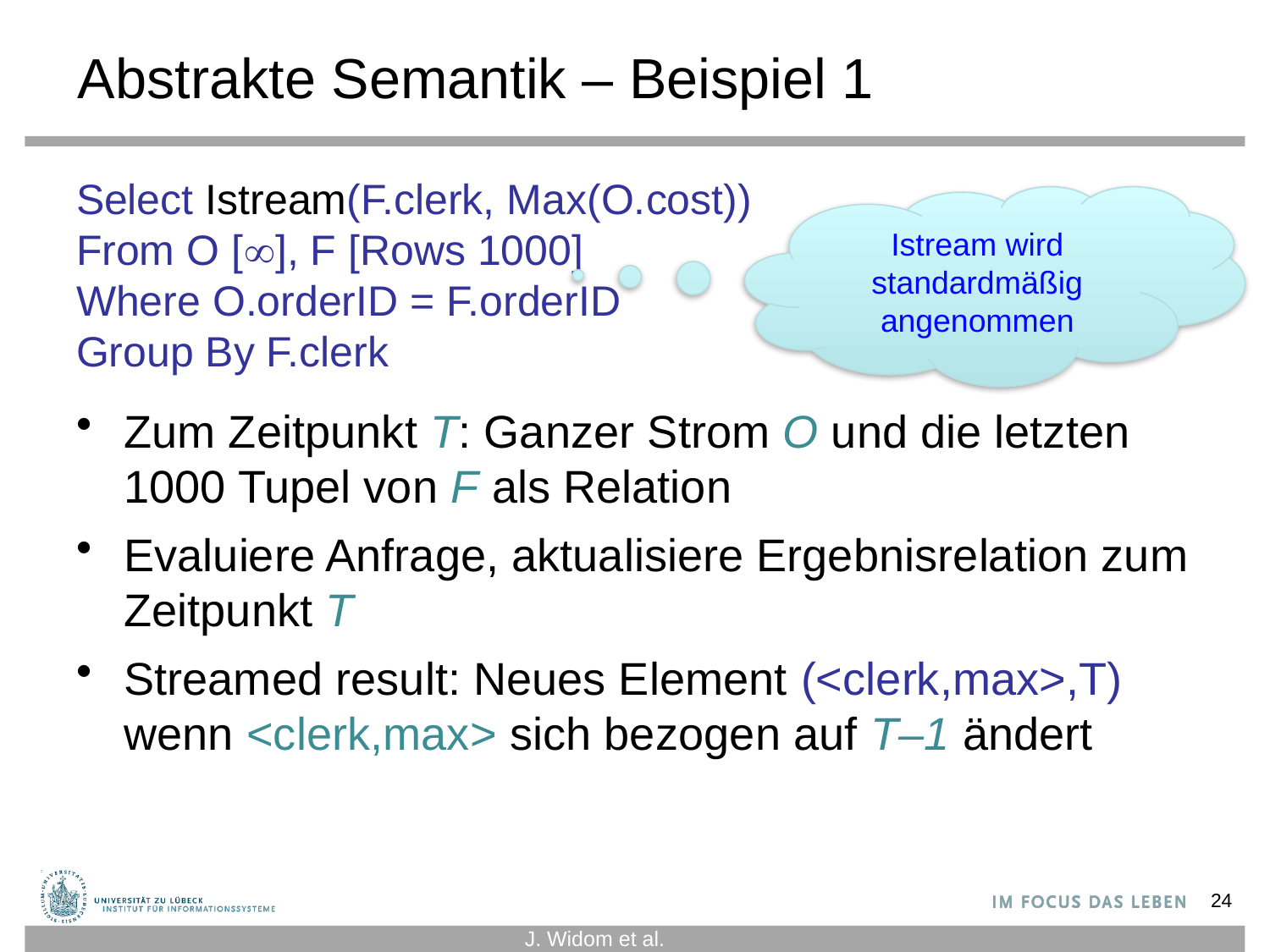

# Abstrakte Semantik – Beispiel 1
Select Istream(F.clerk, Max(O.cost))
From O [∞], F [Rows 1000]
Where O.orderID = F.orderID
Group By F.clerk
Zum Zeitpunkt T: Ganzer Strom O und die letzten 1000 Tupel von F als Relation
Evaluiere Anfrage, aktualisiere Ergebnisrelation zum Zeitpunkt T
Streamed result: Neues Element (<clerk,max>,T) wenn <clerk,max> sich bezogen auf T–1 ändert
Istream wird standardmäßig angenommen
24
J. Widom et al.